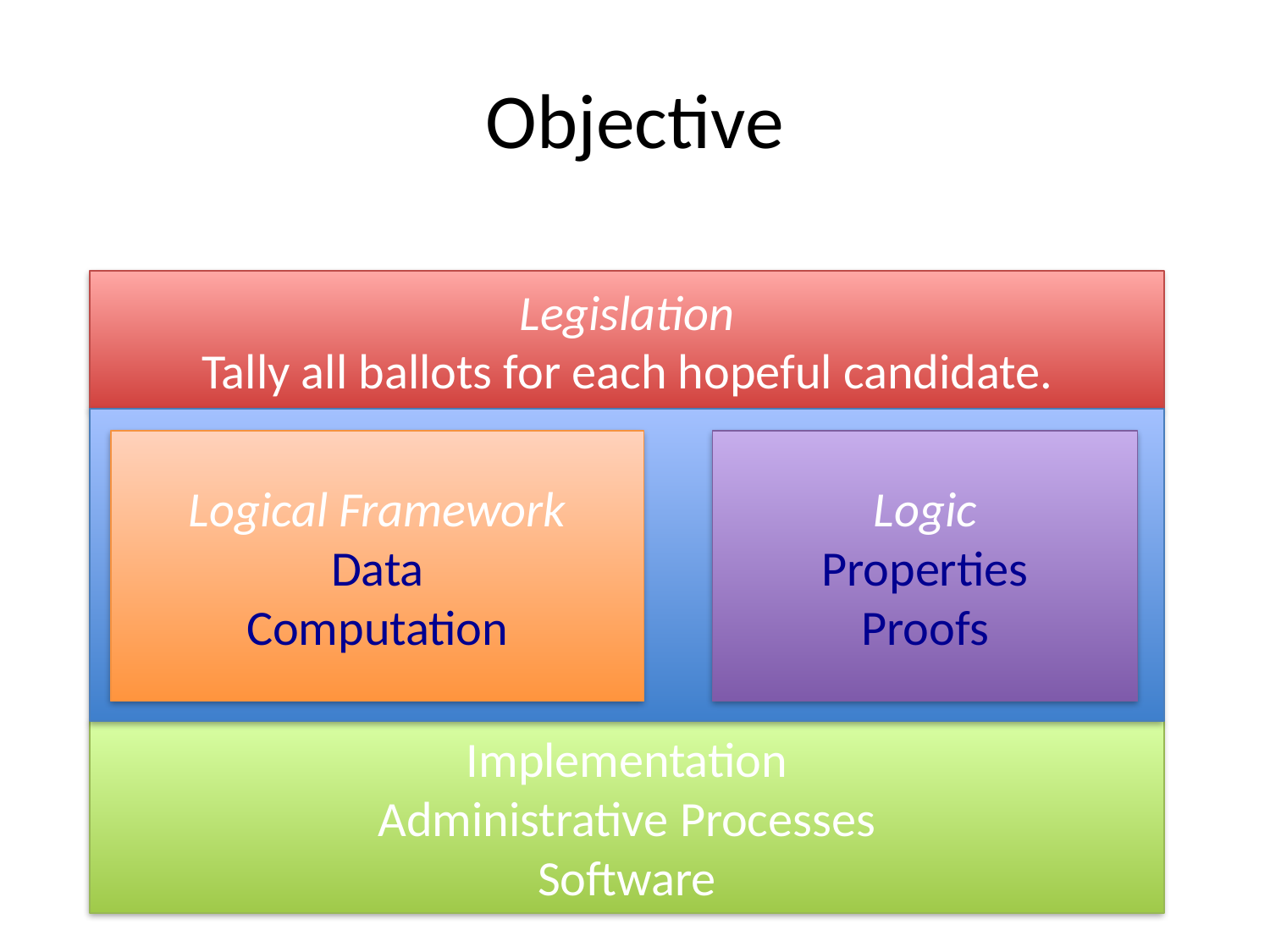

# Objective
Legislation
Tally all ballots for each hopeful candidate.

Logical Framework
Data
Computation
Logic
Properties
Proofs
Implementation
Administrative Processes
Software